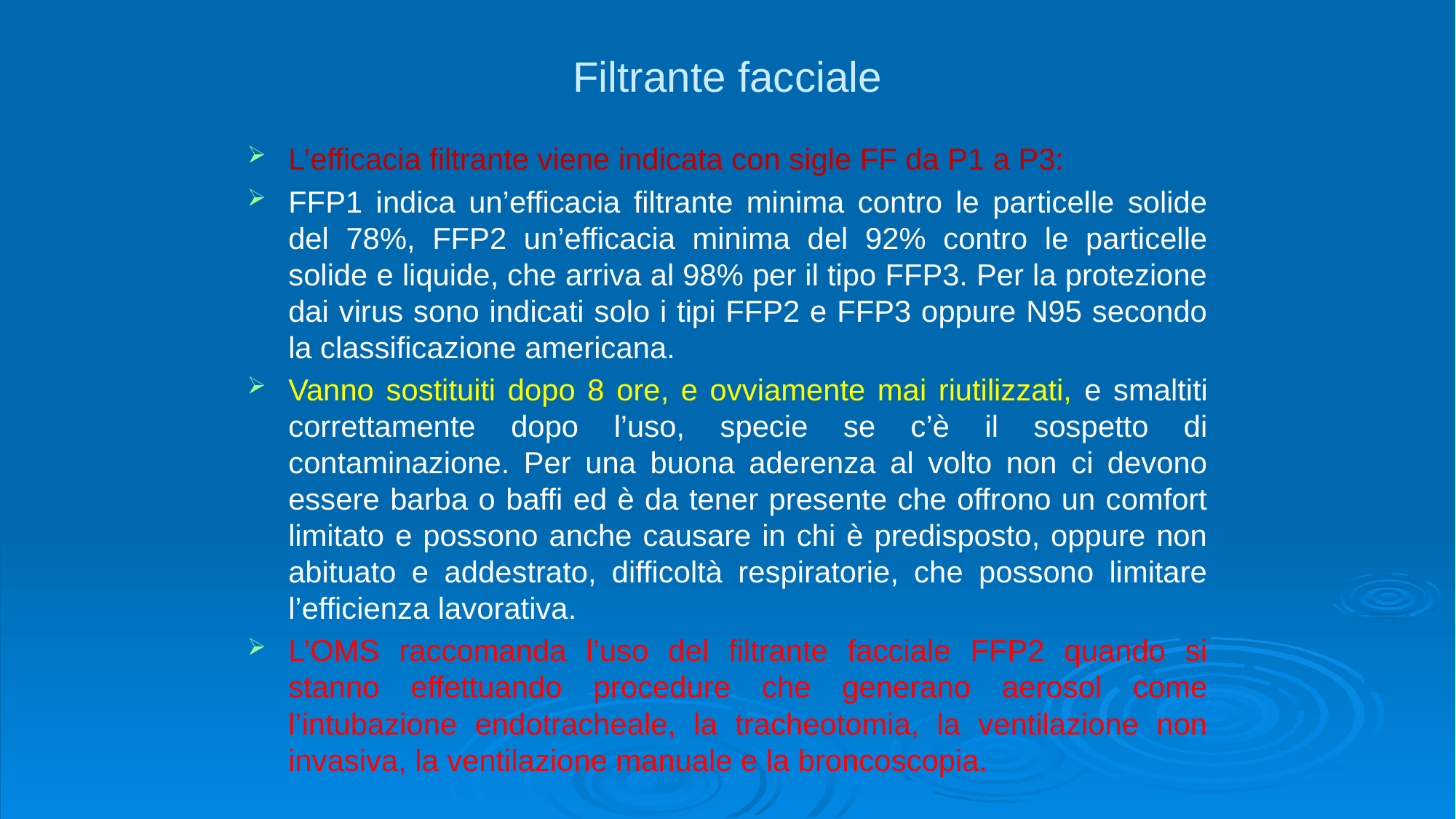

# Filtrante facciale
L’efficacia filtrante viene indicata con sigle FF da P1 a P3:
FFP1 indica un’efficacia filtrante minima contro le particelle solide del 78%, FFP2 un’efficacia minima del 92% contro le particelle solide e liquide, che arriva al 98% per il tipo FFP3. Per la protezione dai virus sono indicati solo i tipi FFP2 e FFP3 oppure N95 secondo la classificazione americana.
Vanno sostituiti dopo 8 ore, e ovviamente mai riutilizzati, e smaltiti correttamente dopo l’uso, specie se c’è il sospetto di contaminazione. Per una buona aderenza al volto non ci devono essere barba o baffi ed è da tener presente che offrono un comfort limitato e possono anche causare in chi è predisposto, oppure non abituato e addestrato, difficoltà respiratorie, che possono limitare l’efficienza lavorativa.
L’OMS raccomanda l’uso del filtrante facciale FFP2 quando si stanno effettuando procedure che generano aerosol come l’intubazione endotracheale, la tracheotomia, la ventilazione non invasiva, la ventilazione manuale e la broncoscopia.